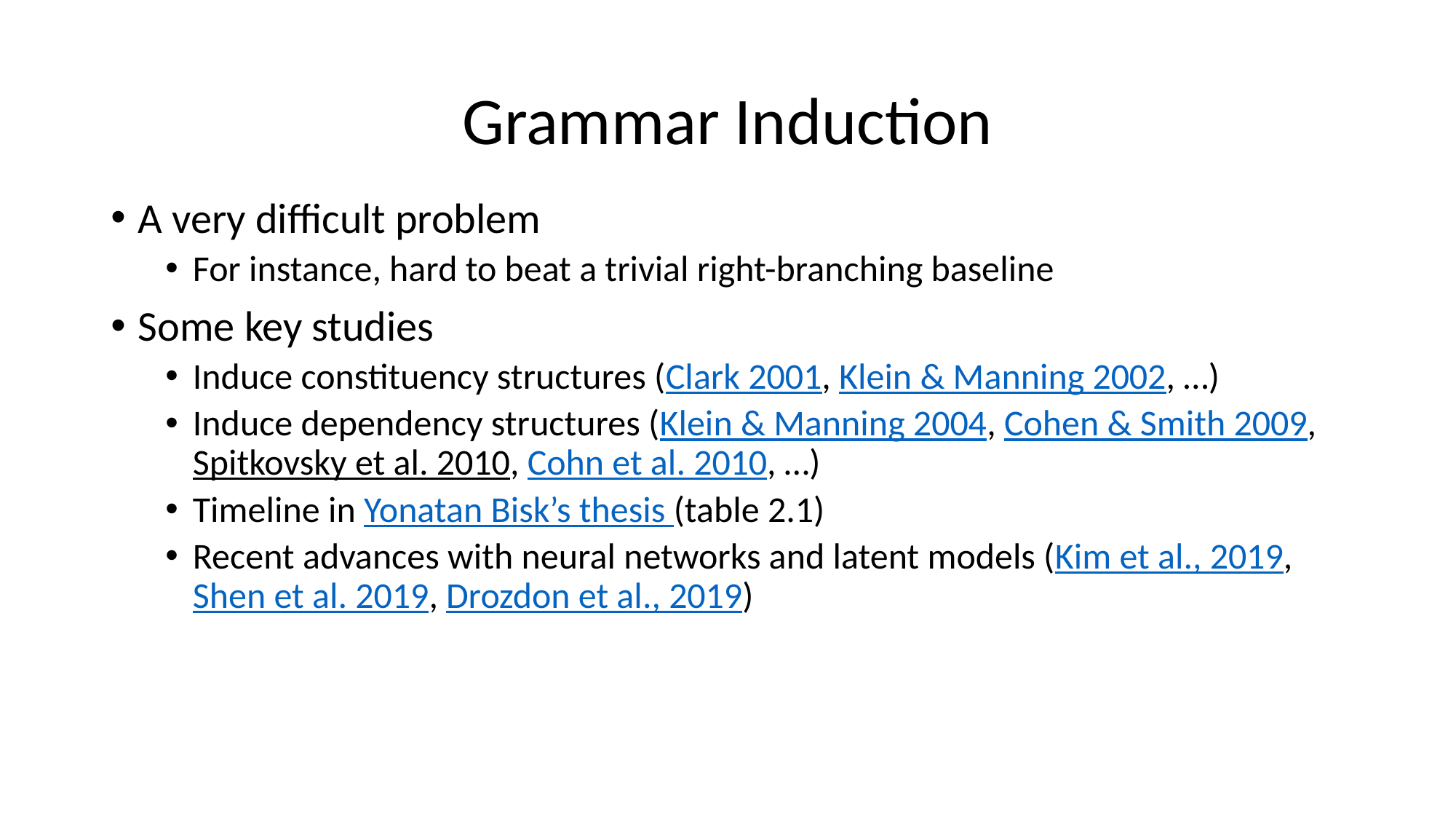

# Grammar Induction
A very difficult problem
For instance, hard to beat a trivial right-branching baseline
Some key studies
Induce constituency structures (Clark 2001, Klein & Manning 2002, …)
Induce dependency structures (Klein & Manning 2004, Cohen & Smith 2009, Spitkovsky et al. 2010, Cohn et al. 2010, …)
Timeline in Yonatan Bisk’s thesis (table 2.1)
Recent advances with neural networks and latent models (Kim et al., 2019, Shen et al. 2019, Drozdon et al., 2019)